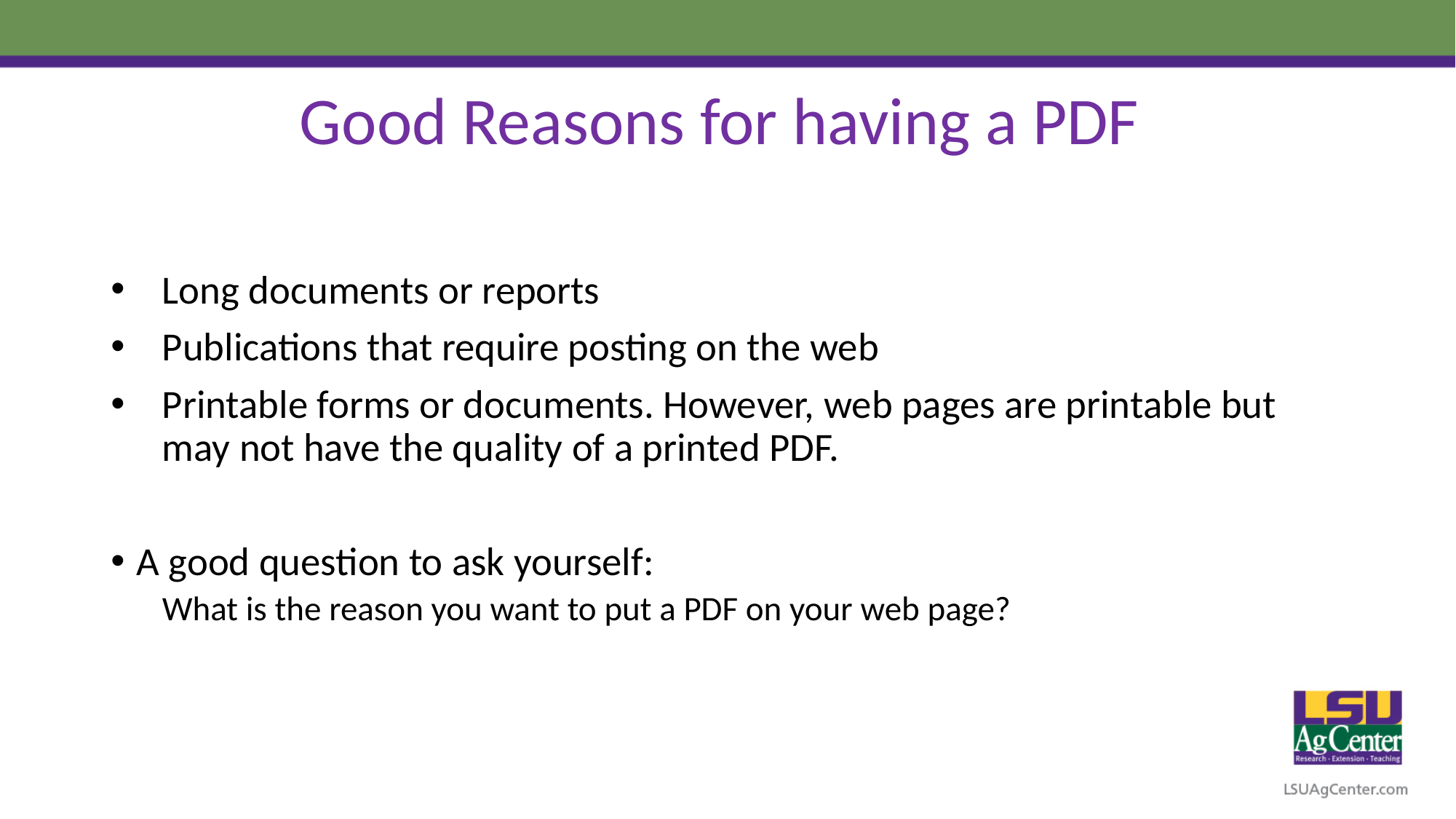

# Good Reasons for having a PDF

Long documents or reports
Publications that require posting on the web
Printable forms or documents. However, web pages are printable but may not have the quality of a printed PDF.

A good question to ask yourself:
What is the reason you want to put a PDF on your web page?